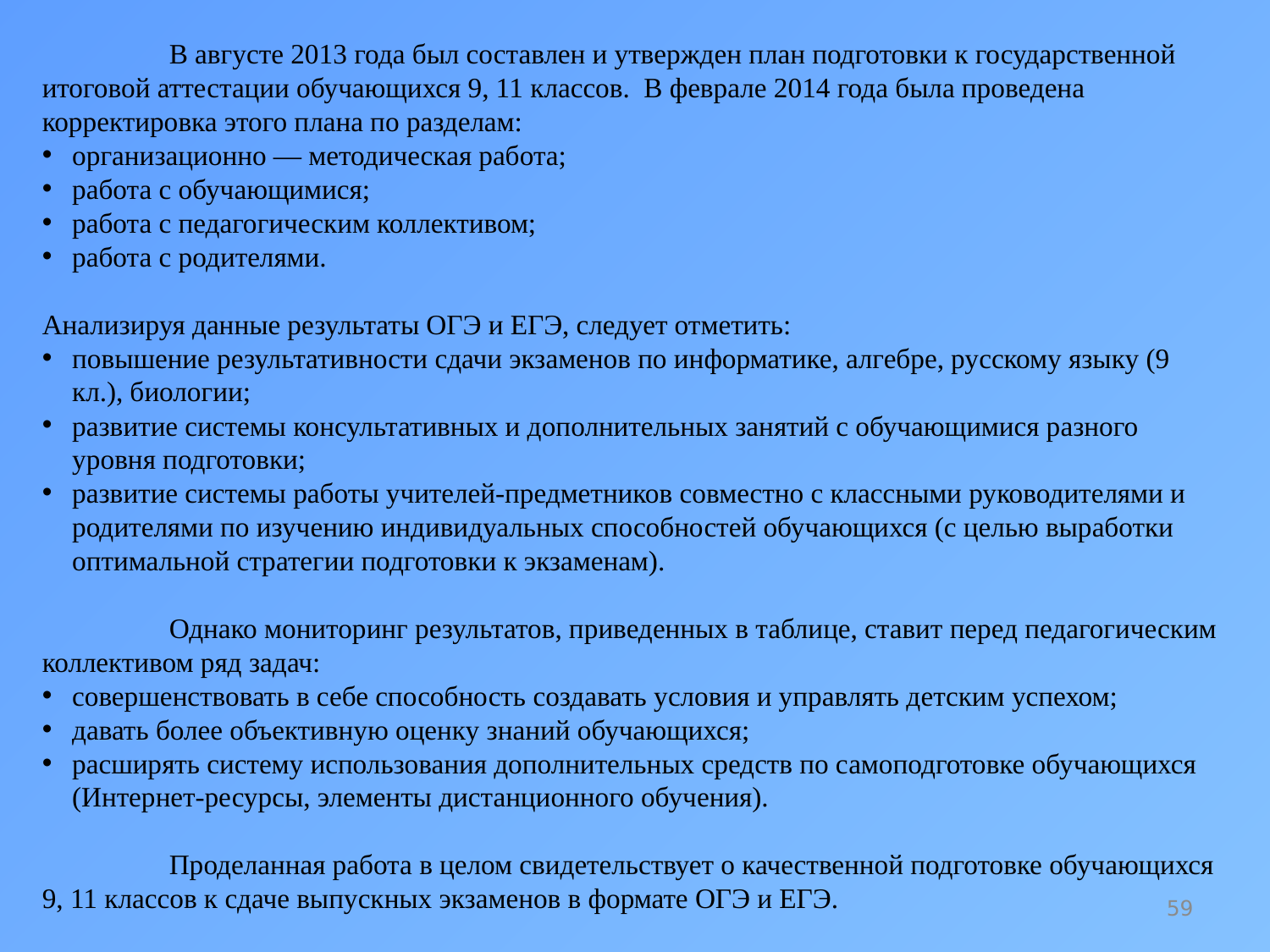

В августе 2013 года был составлен и утвержден план подготовки к государственной итоговой аттестации обучающихся 9, 11 классов.  В феврале 2014 года была проведена корректировка этого плана по разделам:
организационно — методическая работа;
работа с обучающимися;
работа с педагогическим коллективом;
работа с родителями.

Анализируя данные результаты ОГЭ и ЕГЭ, следует отметить:
повышение результативности сдачи экзаменов по информатике, алгебре, русскому языку (9 кл.), биологии;
развитие системы консультативных и дополнительных занятий с обучающимися разного уровня подготовки;
развитие системы работы учителей-предметников совместно с классными руководителями и родителями по изучению индивидуальных способностей обучающихся (с целью выработки оптимальной стратегии подготовки к экзаменам).

	Однако мониторинг результатов, приведенных в таблице, ставит перед педагогическим коллективом ряд задач:
совершенствовать в себе способность создавать условия и управлять детским успехом;
давать более объективную оценку знаний обучающихся;
расширять систему использования дополнительных средств по самоподготовке обучающихся (Интернет-ресурсы, элементы дистанционного обучения).

	Проделанная работа в целом свидетельствует о качественной подготовке обучающихся 9, 11 классов к сдаче выпускных экзаменов в формате ОГЭ и ЕГЭ.

59